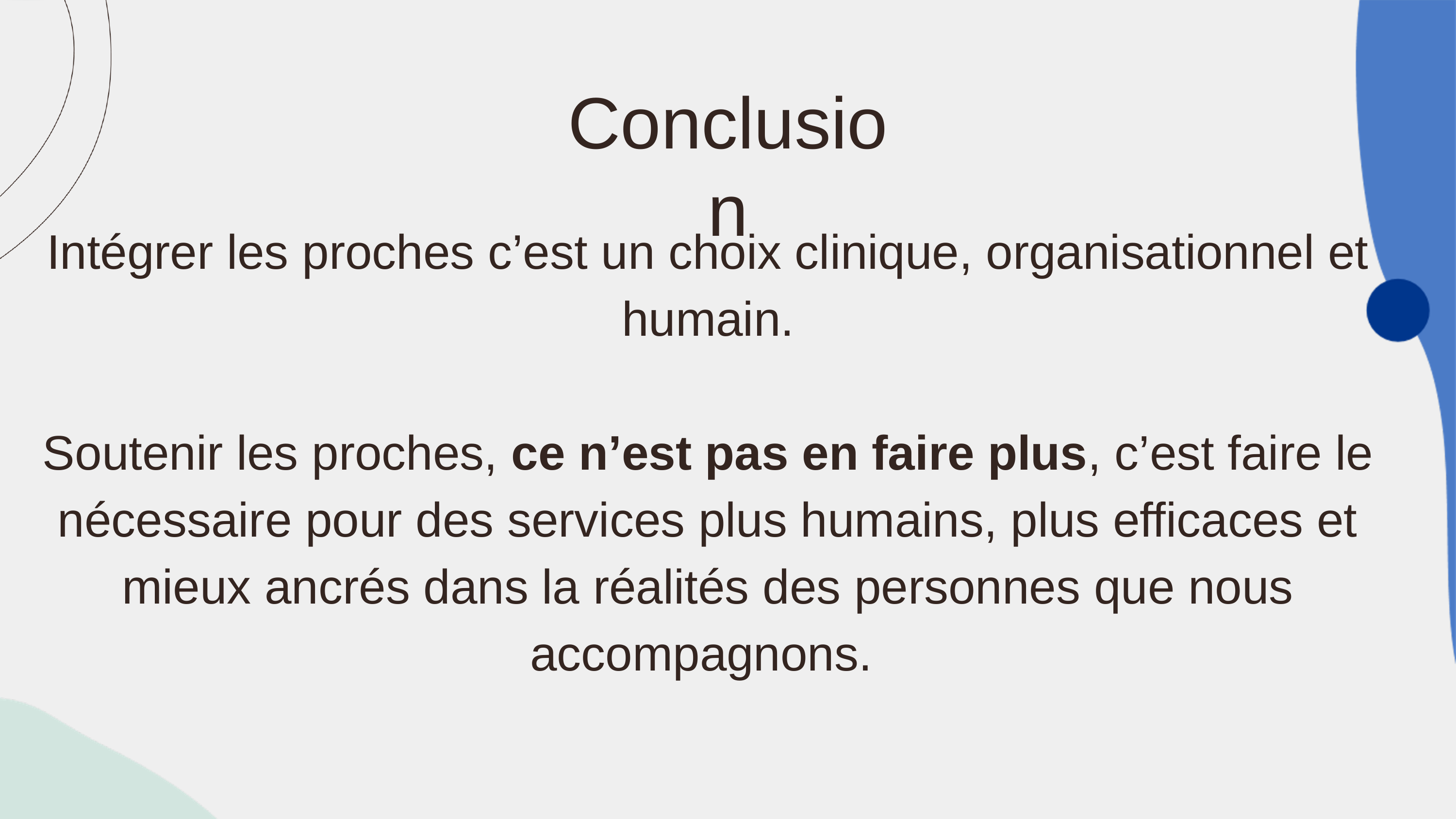

Conclusion

Intégrer les proches c’est un choix clinique, organisationnel et humain.

Soutenir les proches, ce n’est pas en faire plus, c’est faire le nécessaire pour des services plus humains, plus efficaces et mieux ancrés dans la réalités des personnes que nous accompagnons.